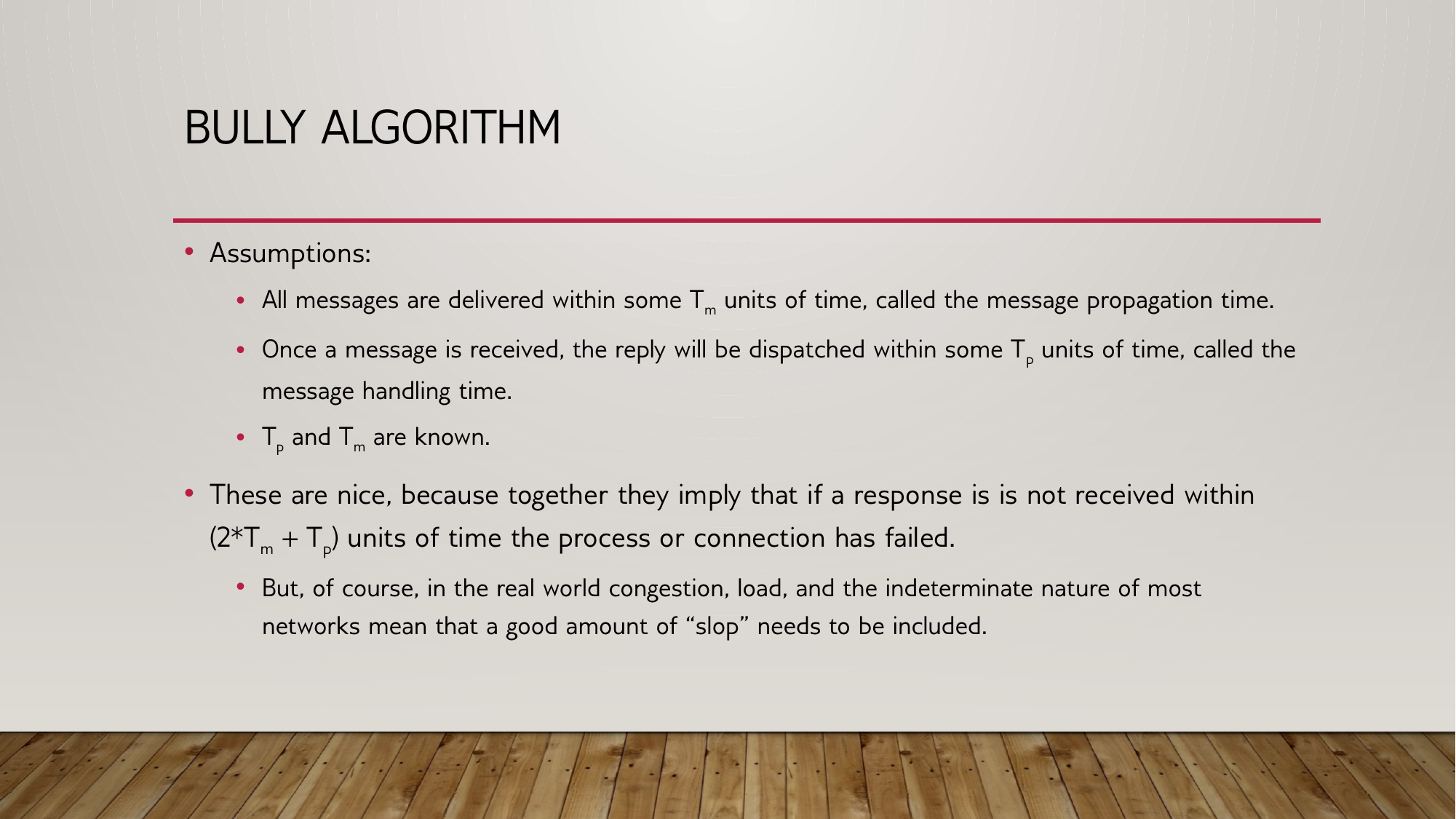

# Bully Algorithm
Assumptions:
All messages are delivered within some Tm units of time, called the message propagation time.
Once a message is received, the reply will be dispatched within some Tp units of time, called the message handling time.
Tp and Tm are known.
These are nice, because together they imply that if a response is is not received within (2*Tm + Tp) units of time the process or connection has failed.
But, of course, in the real world congestion, load, and the indeterminate nature of most networks mean that a good amount of “slop” needs to be included.